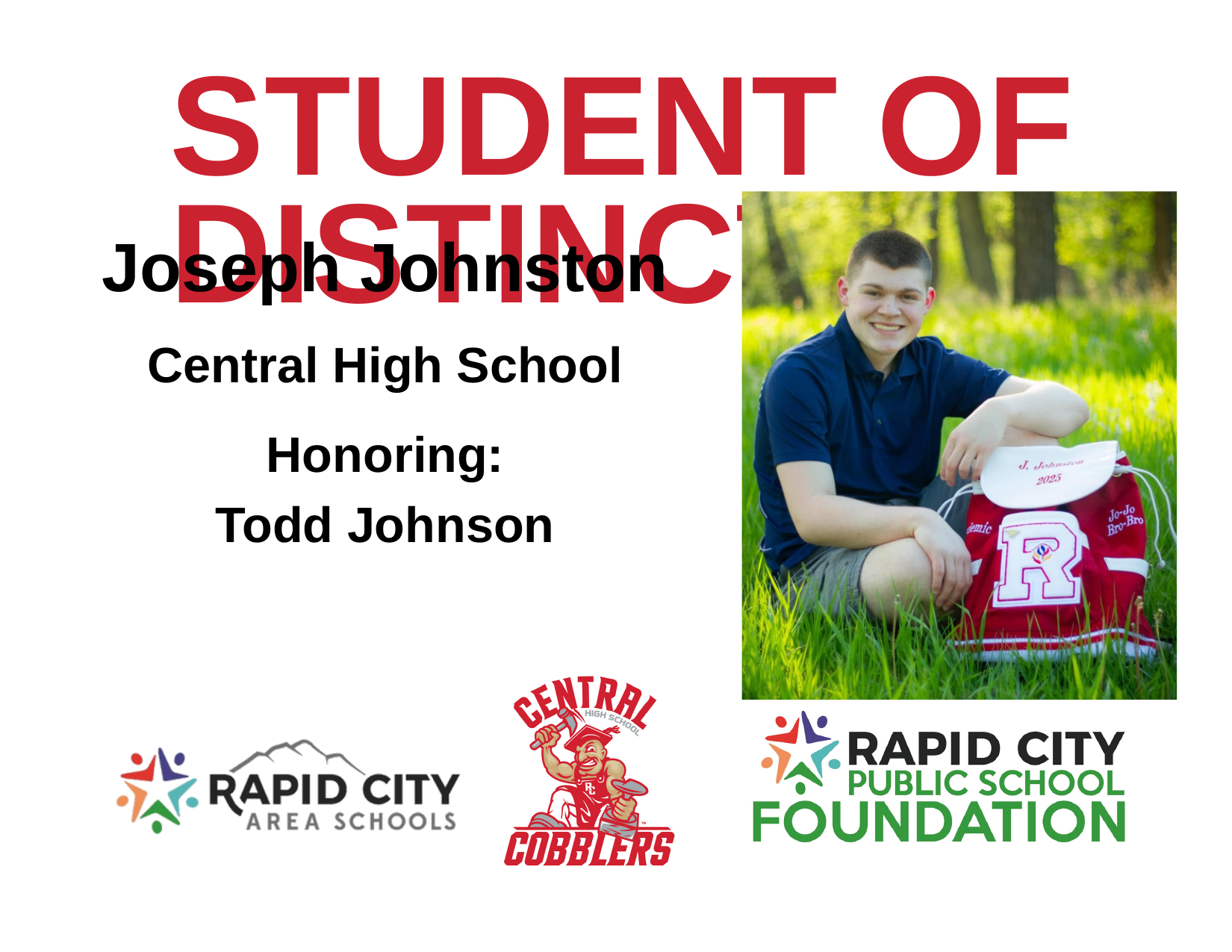

STUDENT OF DISTINCTION

Joseph Johnston
Central High School
Honoring:
Todd Johnson